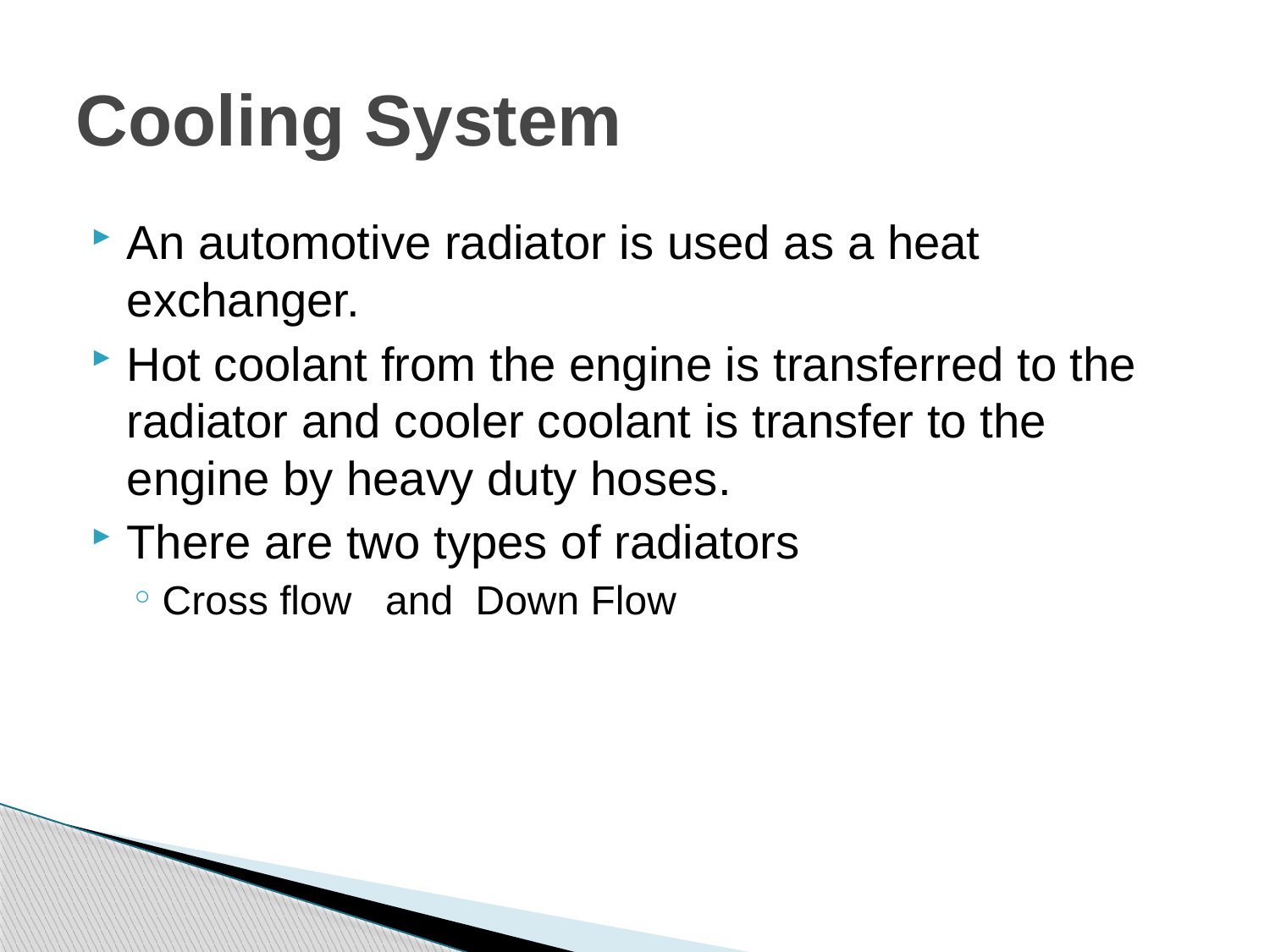

# Cooling System
An automotive radiator is used as a heat exchanger.
Hot coolant from the engine is transferred to the radiator and cooler coolant is transfer to the engine by heavy duty hoses.
There are two types of radiators
Cross flow   and  Down Flow